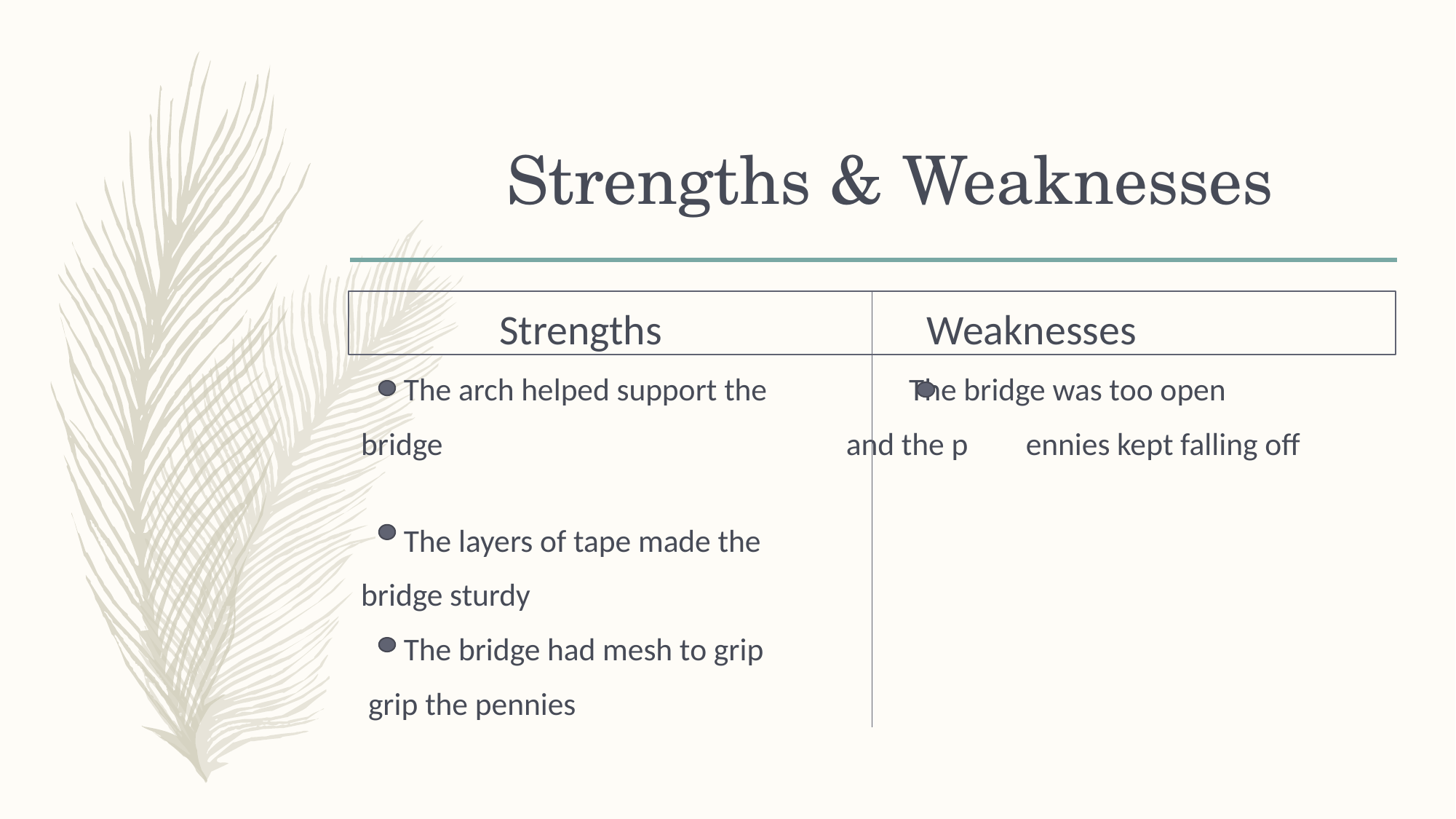

# Strengths & Weaknesses

                       Strengths                            Weaknesses
      The arch helped support the                    The bridge was too open
bridge	                                                       and the p	ennies kept falling off
      The layers of tape made the
bridge sturdy
      The bridge had mesh to grip
 grip the pennies